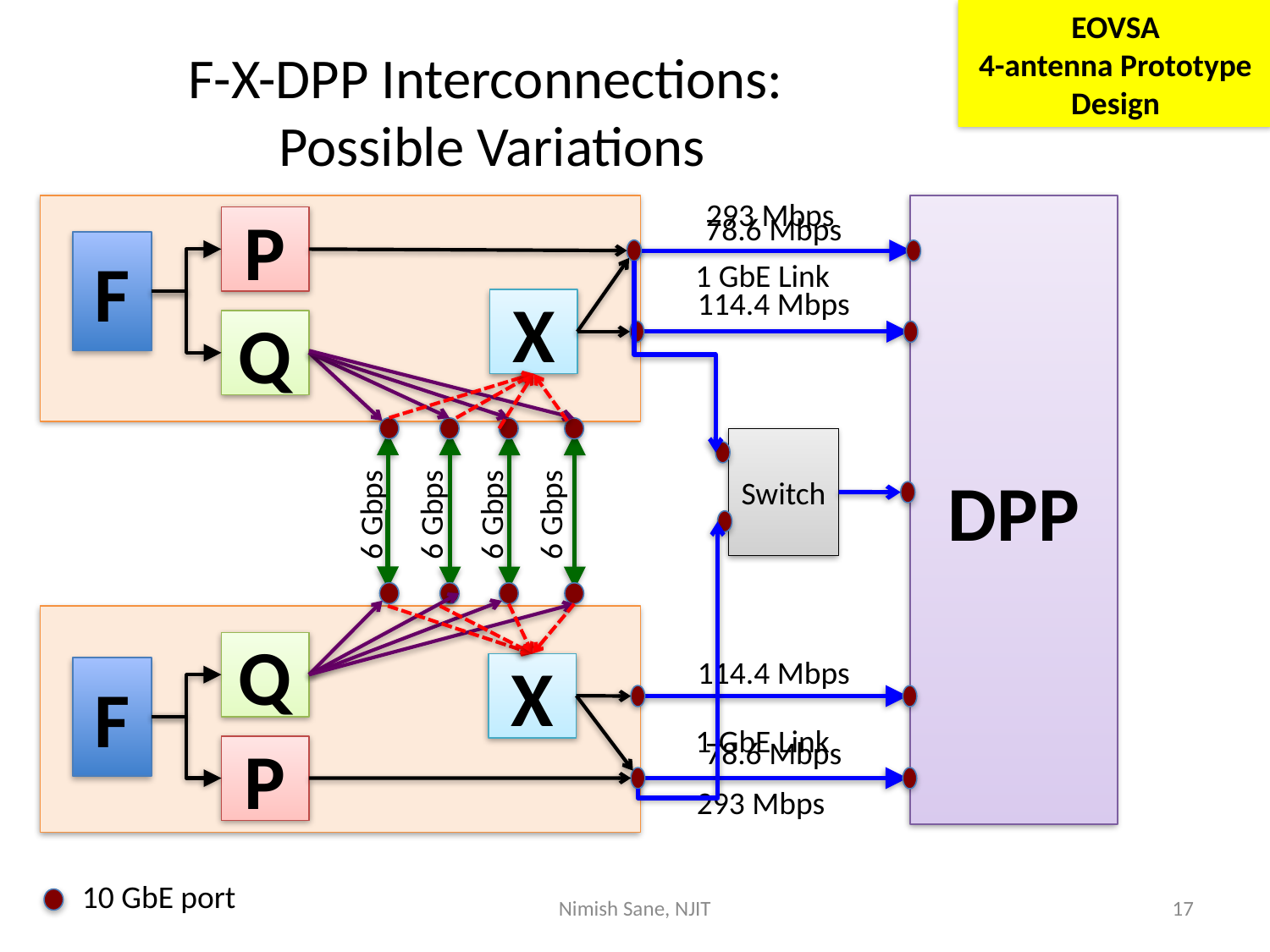

EOVSA
4-antenna Prototype Design
# F-X-DPP Interconnections: Possible Variations
293 Mbps

DPP
78.6 Mbps
P
F

1 GbE Link
114.4 Mbps
X
Q

6 Gbps

6 Gbps

6 Gbps

6 Gbps
Switch

Q
114.4 Mbps
X
F

1 GbE Link
78.6 Mbps
P

293 Mbps
10 GbE port

Nimish Sane, NJIT
17